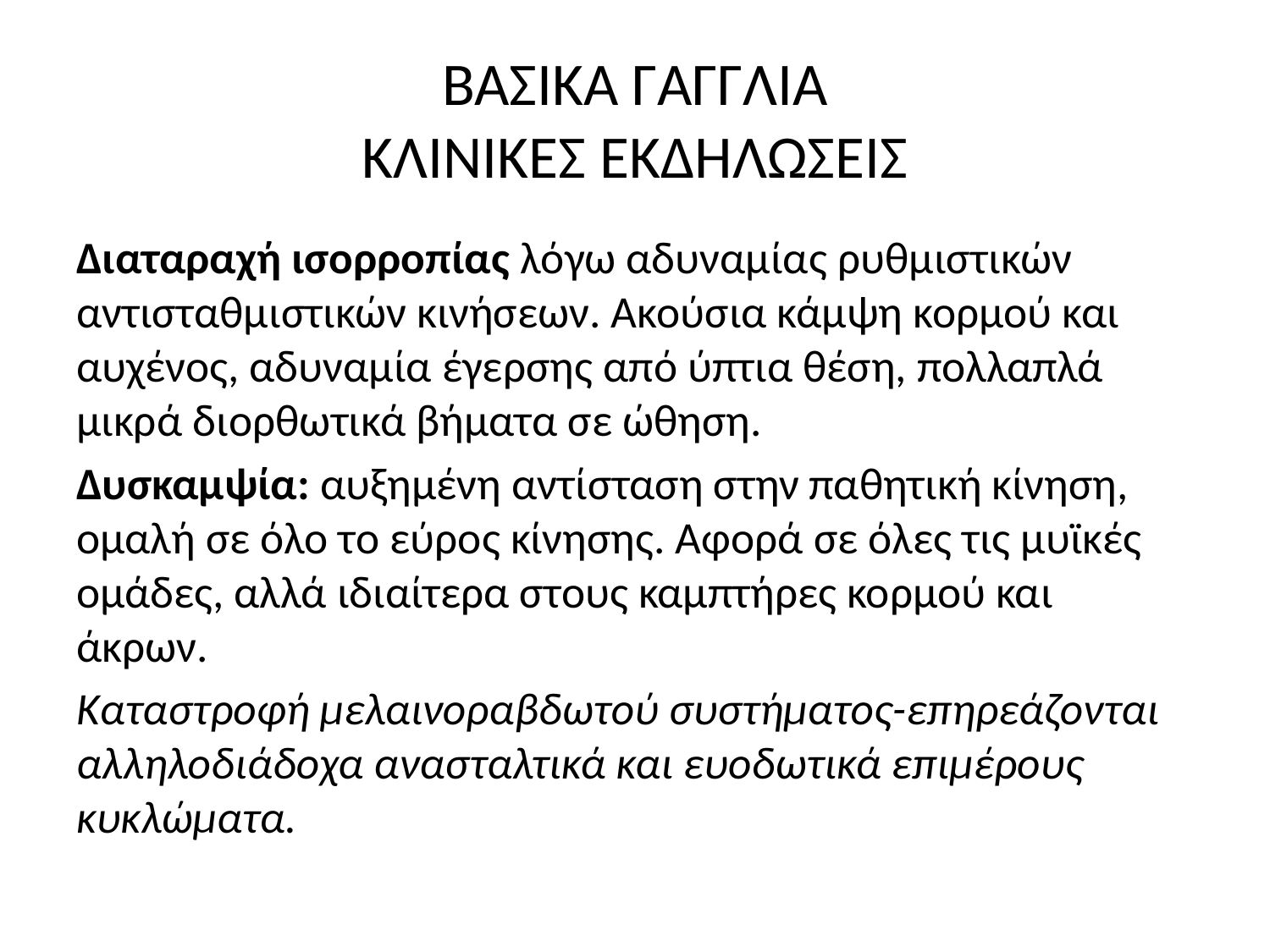

# ΒΑΣΙΚΑ ΓΑΓΓΛΙΑ ΚΛΙΝΙΚΕΣ ΕΚΔΗΛΩΣΕΙΣ
Διαταραχή ισορροπίας λόγω αδυναμίας ρυθμιστικών αντισταθμιστικών κινήσεων. Ακούσια κάμψη κορμού και αυχένος, αδυναμία έγερσης από ύπτια θέση, πολλαπλά μικρά διορθωτικά βήματα σε ώθηση.
Δυσκαμψία: αυξημένη αντίσταση στην παθητική κίνηση, ομαλή σε όλο το εύρος κίνησης. Αφορά σε όλες τις μυϊκές ομάδες, αλλά ιδιαίτερα στους καμπτήρες κορμού και άκρων.
Καταστροφή μελαινοραβδωτού συστήματος-επηρεάζονται αλληλοδιάδοχα ανασταλτικά και ευοδωτικά επιμέρους κυκλώματα.